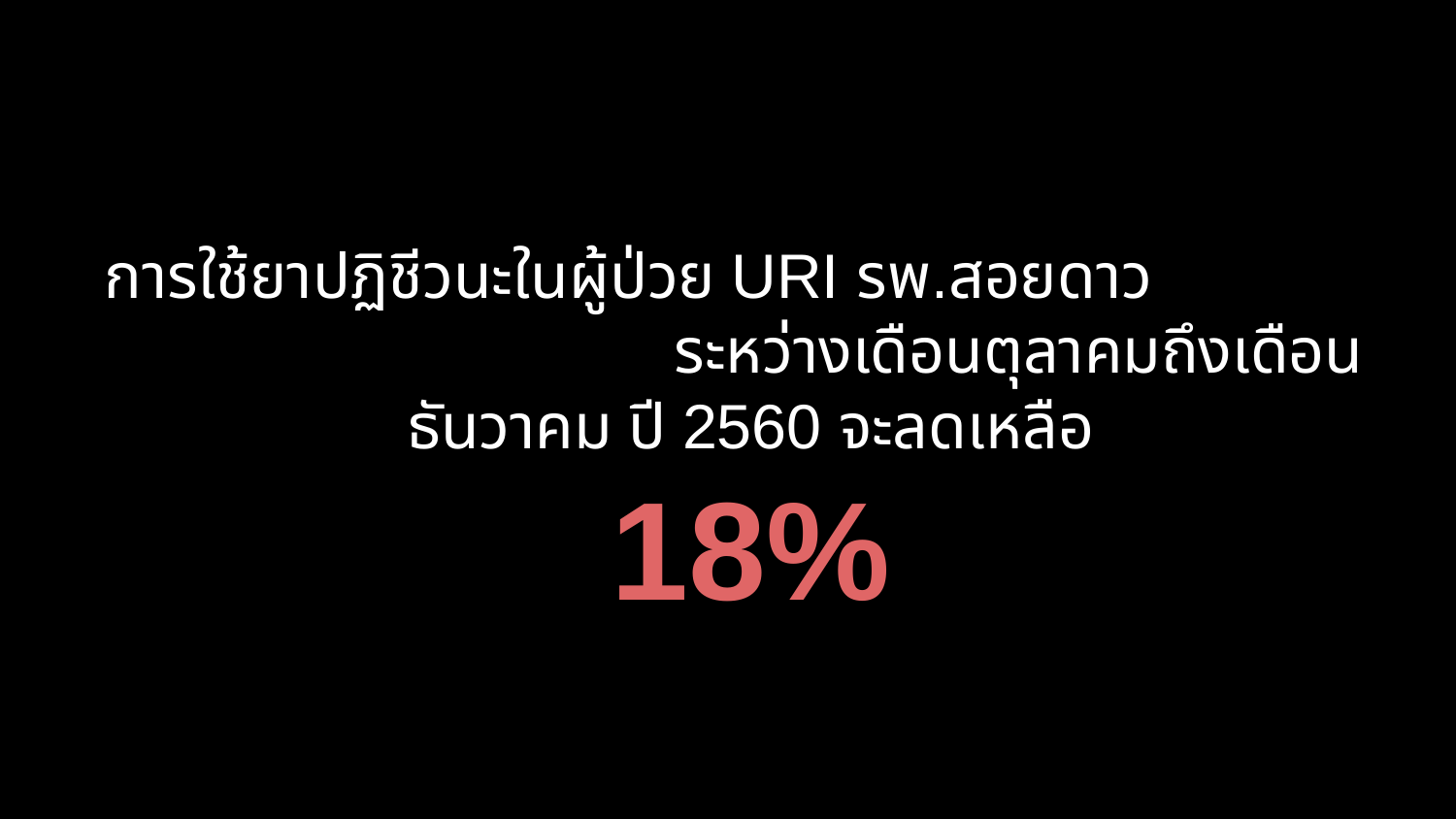

การใช้ยาปฏิชีวนะในผู้ป่วย URI รพ.สอยดาว                                                 ระหว่างเดือนตุลาคมถึงเดือนธันวาคม ปี 2560 จะลดเหลือ
18%